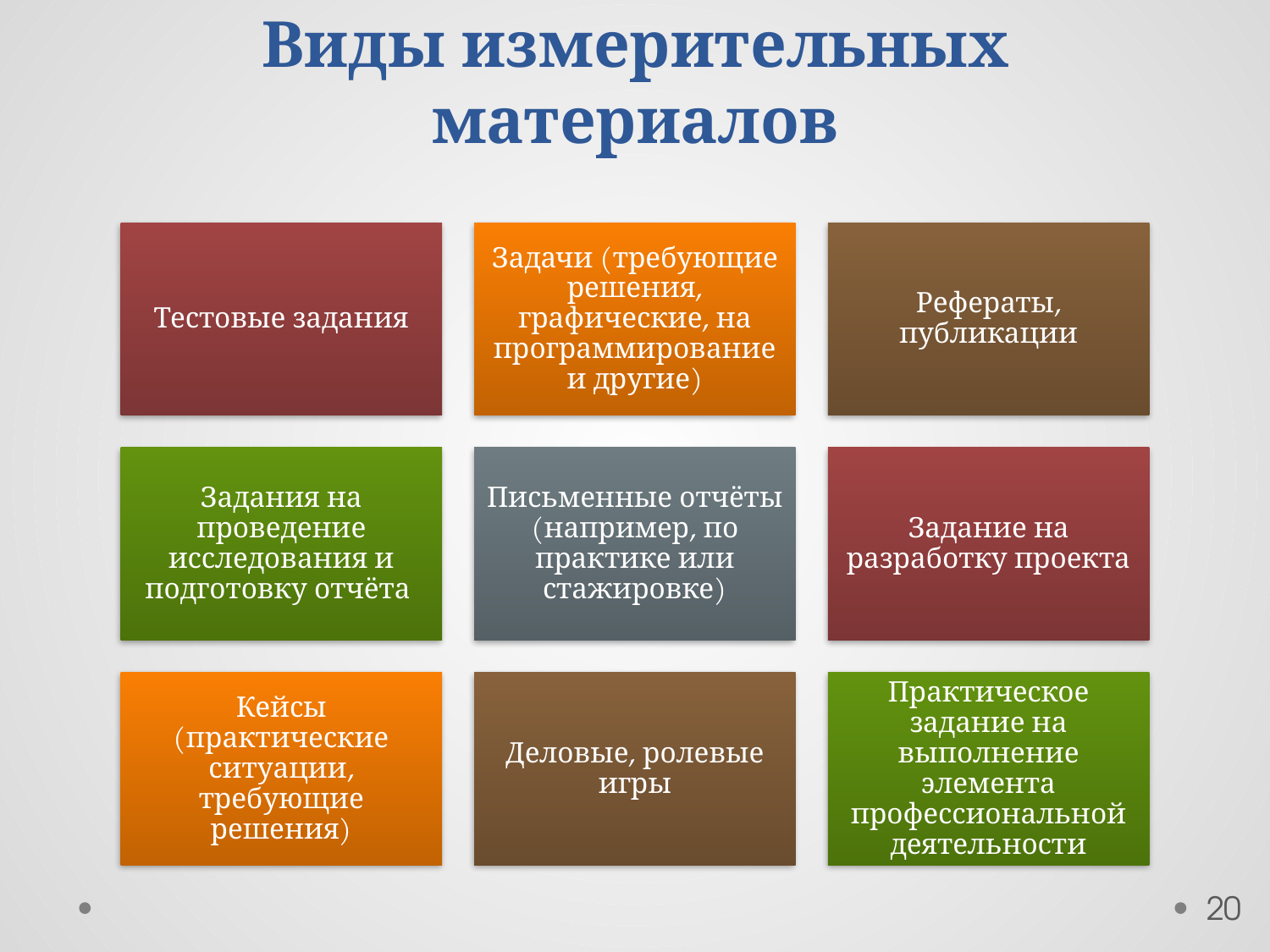

# Виды измерительных материалов
Тестовые задания
Задачи (требующие решения, графические, на программирование и другие)
Рефераты, публикации
Задания на проведение исследования и подготовку отчёта
Письменные отчёты (например, по практике или стажировке)
Задание на разработку проекта
Кейсы (практические ситуации, требующие решения)
Деловые, ролевые игры
Практическое задание на выполнение элемента профессиональной деятельности
20